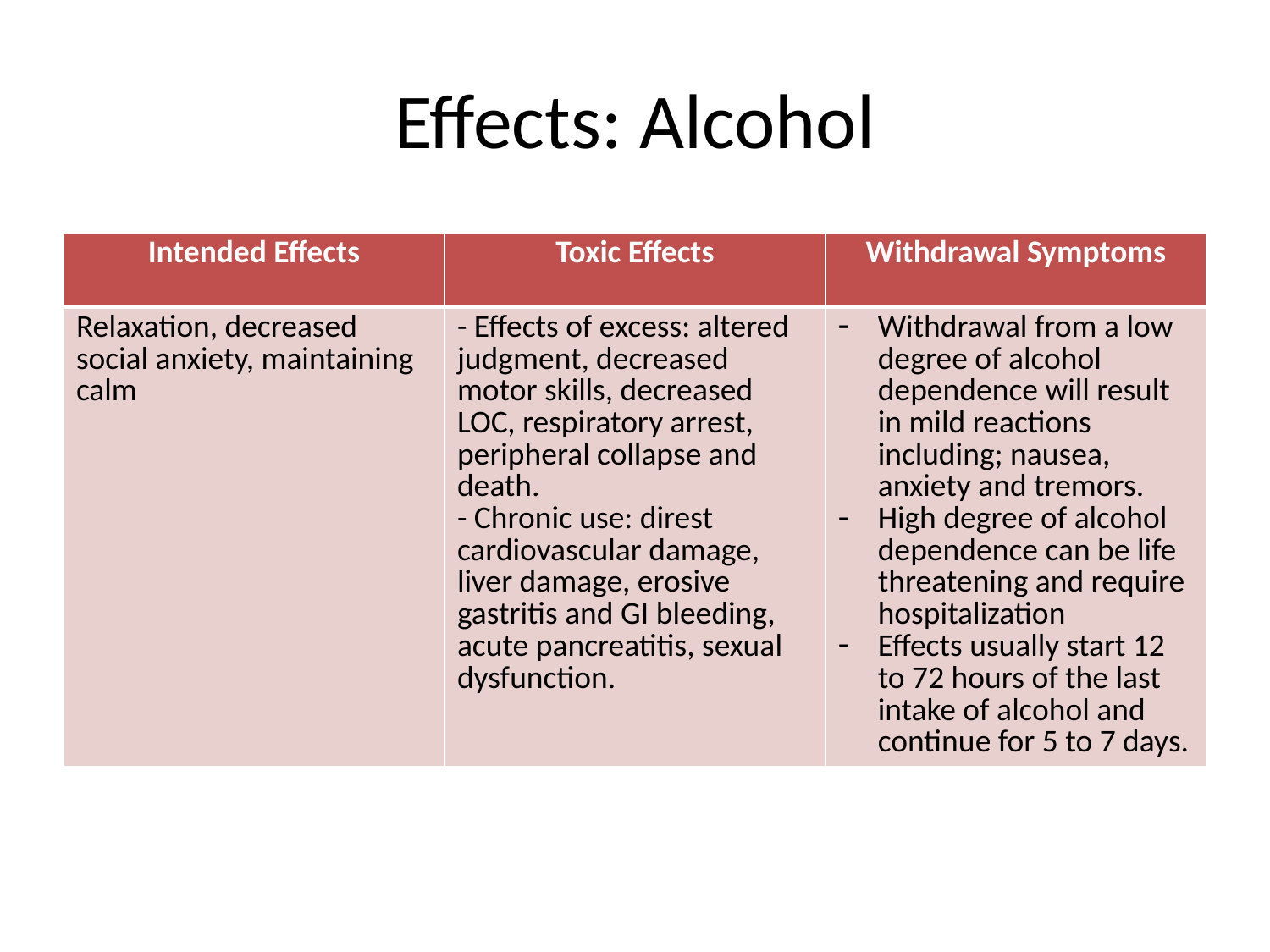

# Effects: Alcohol
| Intended Effects | Toxic Effects | Withdrawal Symptoms |
| --- | --- | --- |
| Relaxation, decreased social anxiety, maintaining calm | - Effects of excess: altered judgment, decreased motor skills, decreased LOC, respiratory arrest, peripheral collapse and death. - Chronic use: direst cardiovascular damage, liver damage, erosive gastritis and GI bleeding, acute pancreatitis, sexual dysfunction. | Withdrawal from a low degree of alcohol dependence will result in mild reactions including; nausea, anxiety and tremors. High degree of alcohol dependence can be life threatening and require hospitalization Effects usually start 12 to 72 hours of the last intake of alcohol and continue for 5 to 7 days. |